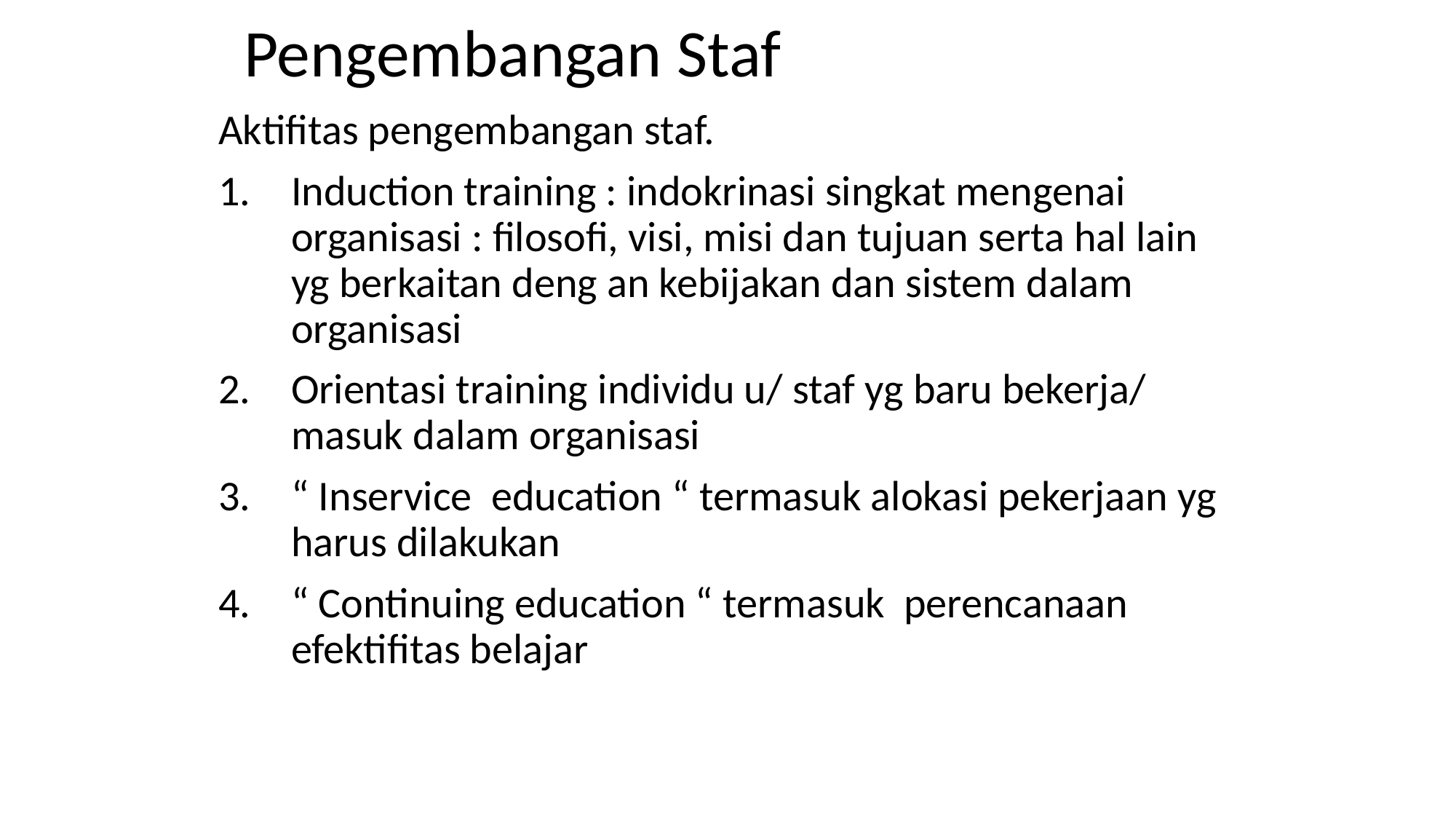

# Pengembangan Staf
Aktifitas pengembangan staf.
Induction training : indokrinasi singkat mengenai organisasi : filosofi, visi, misi dan tujuan serta hal lain yg berkaitan deng an kebijakan dan sistem dalam organisasi
Orientasi training individu u/ staf yg baru bekerja/ masuk dalam organisasi
“ Inservice  education “ termasuk alokasi pekerjaan yg harus dilakukan
“ Continuing education “ termasuk  perencanaan   efektifitas belajar